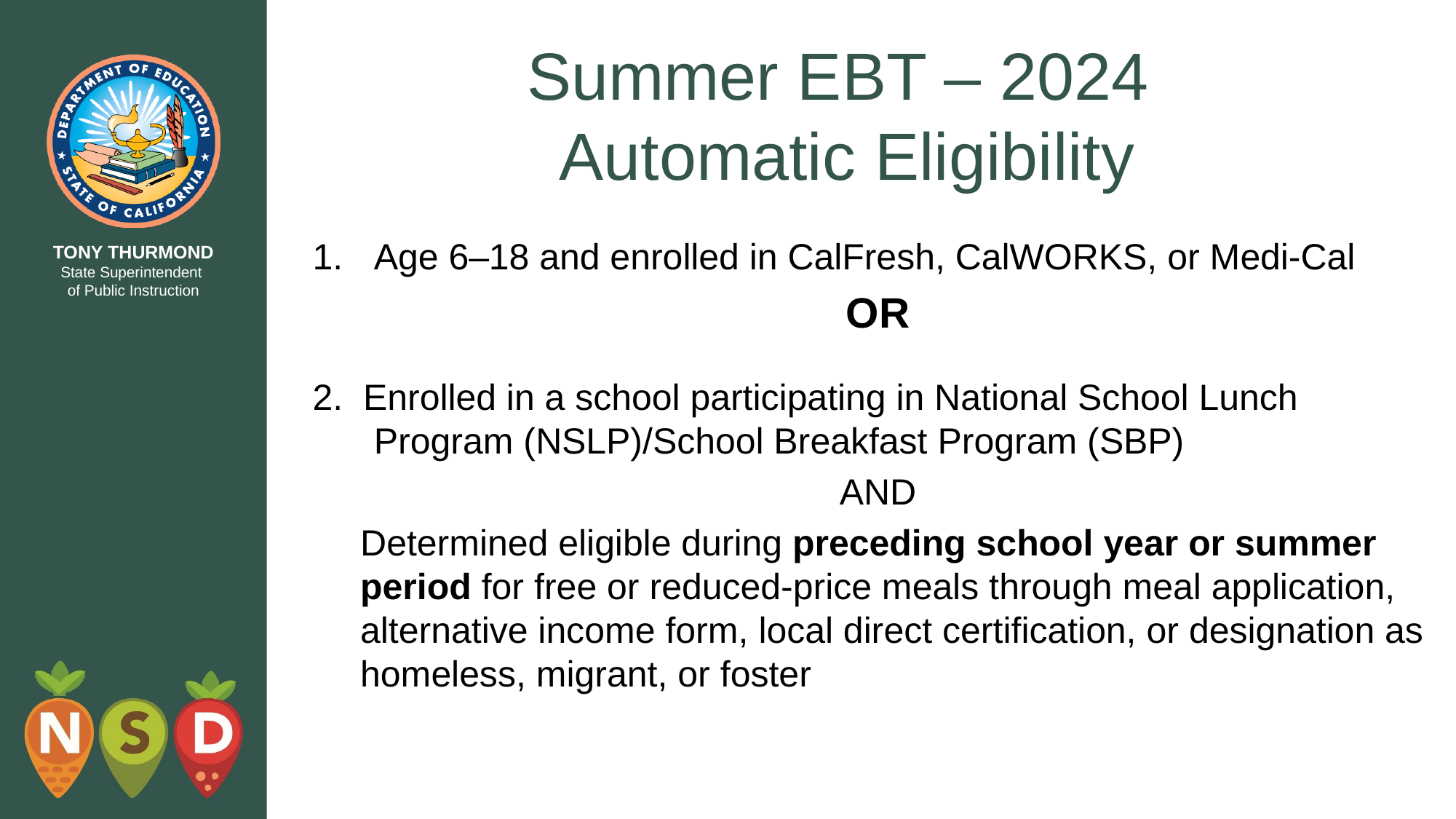

# Summer EBT – 2024 Automatic Eligibility
Age 6–18 and enrolled in CalFresh, CalWORKS, or Medi-Cal
OR

2.  Enrolled in a school participating in National School Lunch Program (NSLP)/School Breakfast Program (SBP)
AND
Determined eligible during preceding school year or summer period for free or reduced-price meals through meal application, alternative income form, local direct certification, or designation as homeless, migrant, or foster